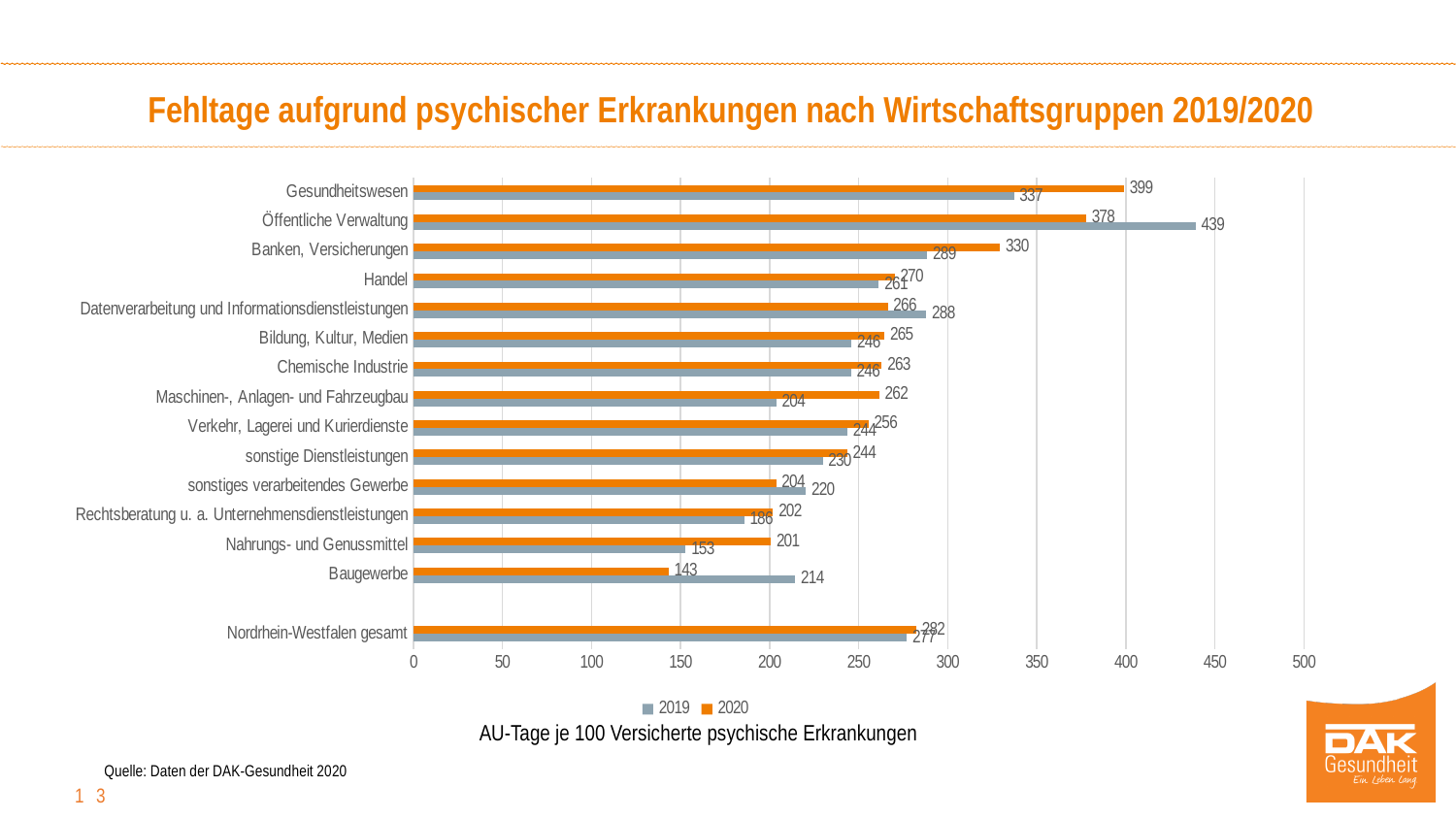

Fehltage aufgrund psychischer Erkrankungen nach Wirtschaftsgruppen 2019/2020

### Chart

| Category | 2020 | 2019 |
|---|---|---|
| Gesundheitswesen | 399.1032333424639 | 337.2316751954282 |
| Öffentliche Verwaltung | 377.71991450827693 | 439.26572956748817 |
| Banken, Versicherungen | 329.5021182211054 | 288.57191955089564 |
| Handel | 270.18138262363595 | 261.4171830046782 |
| Datenverarbeitung und Informationsdienstleistungen | 266.35241976356286 | 287.99883301150913 |
| Bildung, Kultur, Medien | 264.5564992324807 | 246.019393760585 |
| Chemische Industrie | 263.0321140064737 | 245.82597493863068 |
| Maschinen-, Anlagen- und Fahrzeugbau | 261.60578152695444 | 203.8011370528557 |
| Verkehr, Lagerei und Kurierdienste | 255.51774599908052 | 243.80182551140996 |
| sonstige Dienstleistungen | 243.60703257313608 | 229.8238717405155 |
| sonstiges verarbeitendes Gewerbe | 203.70746412225938 | 220.3874468504544 |
| Rechtsberatung u. a. Unternehmensdienstleistungen | 201.9797553798627 | 185.77142955638573 |
| Nahrungs- und Genussmittel | 200.6815640834707 | 152.90118973828396 |
| Baugewerbe | 143.26041751025053 | 214.41449387770214 |
|  | None | None |
| Nordrhein-Westfalen gesamt | 282.3459969557308 | 277.12459258951435 |
AU-Tage je 100 Versicherte psychische Erkrankungen
Quelle: Daten der DAK-Gesundheit 2020
13